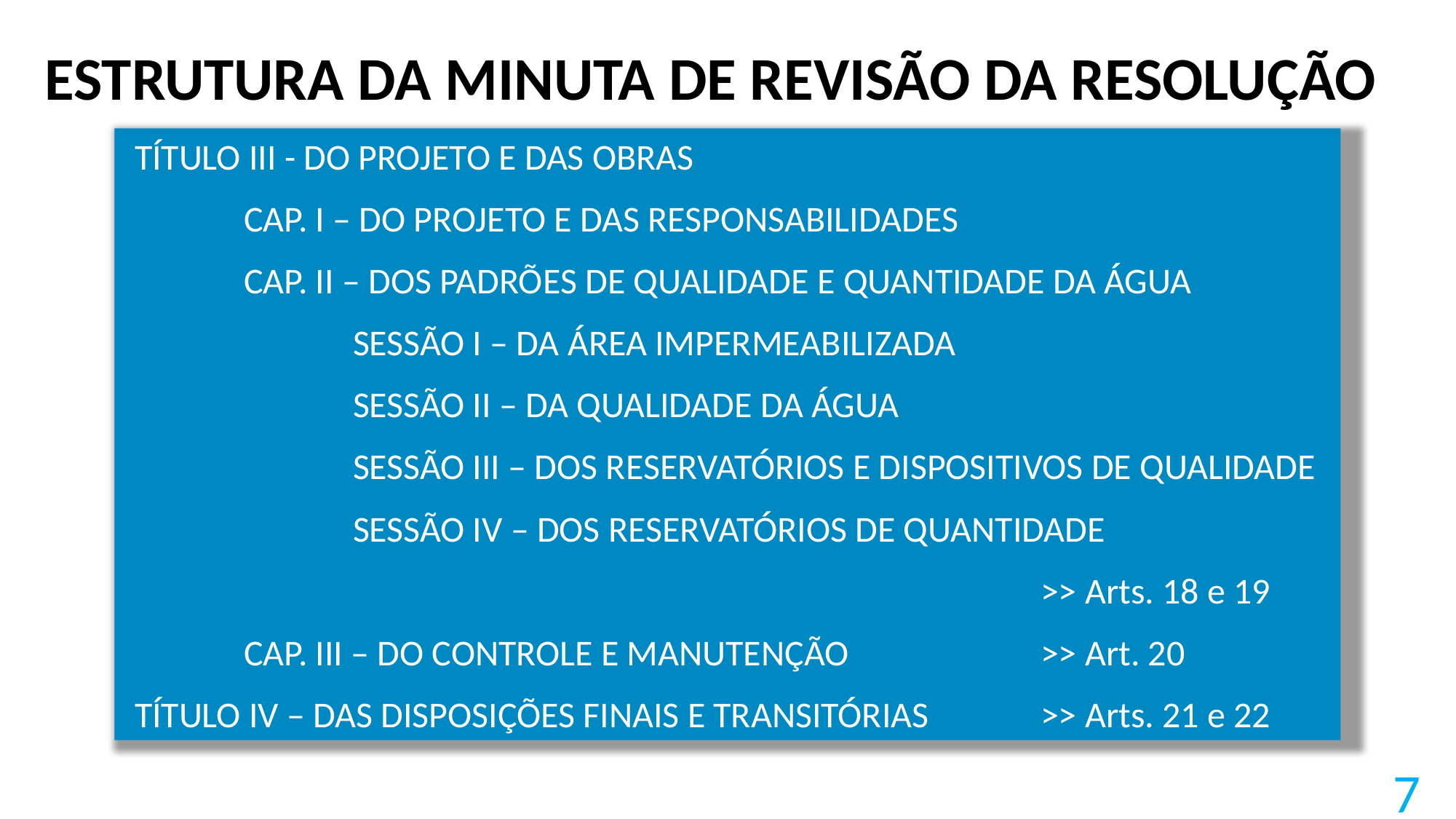

# ESTRUTURA DA MINUTA DE REVISÃO DA RESOLUÇÃO
TÍTULO III - DO PROJETO E DAS OBRAS
 	CAP. I – DO PROJETO E DAS RESPONSABILIDADES
	CAP. II – DOS PADRÕES DE QUALIDADE E QUANTIDADE DA ÁGUA
		SESSÃO I – DA ÁREA IMPERMEABILIZADA
		SESSÃO II – DA QUALIDADE DA ÁGUA
		SESSÃO III – DOS RESERVATÓRIOS E DISPOSITIVOS DE QUALIDADE
		SESSÃO IV – DOS RESERVATÓRIOS DE QUANTIDADE
								    >> Arts. 18 e 19
	CAP. III – DO CONTROLE E MANUTENÇÃO		    >> Art. 20
TÍTULO IV – DAS DISPOSIÇÕES FINAIS E TRANSITÓRIAS	    >> Arts. 21 e 22
7